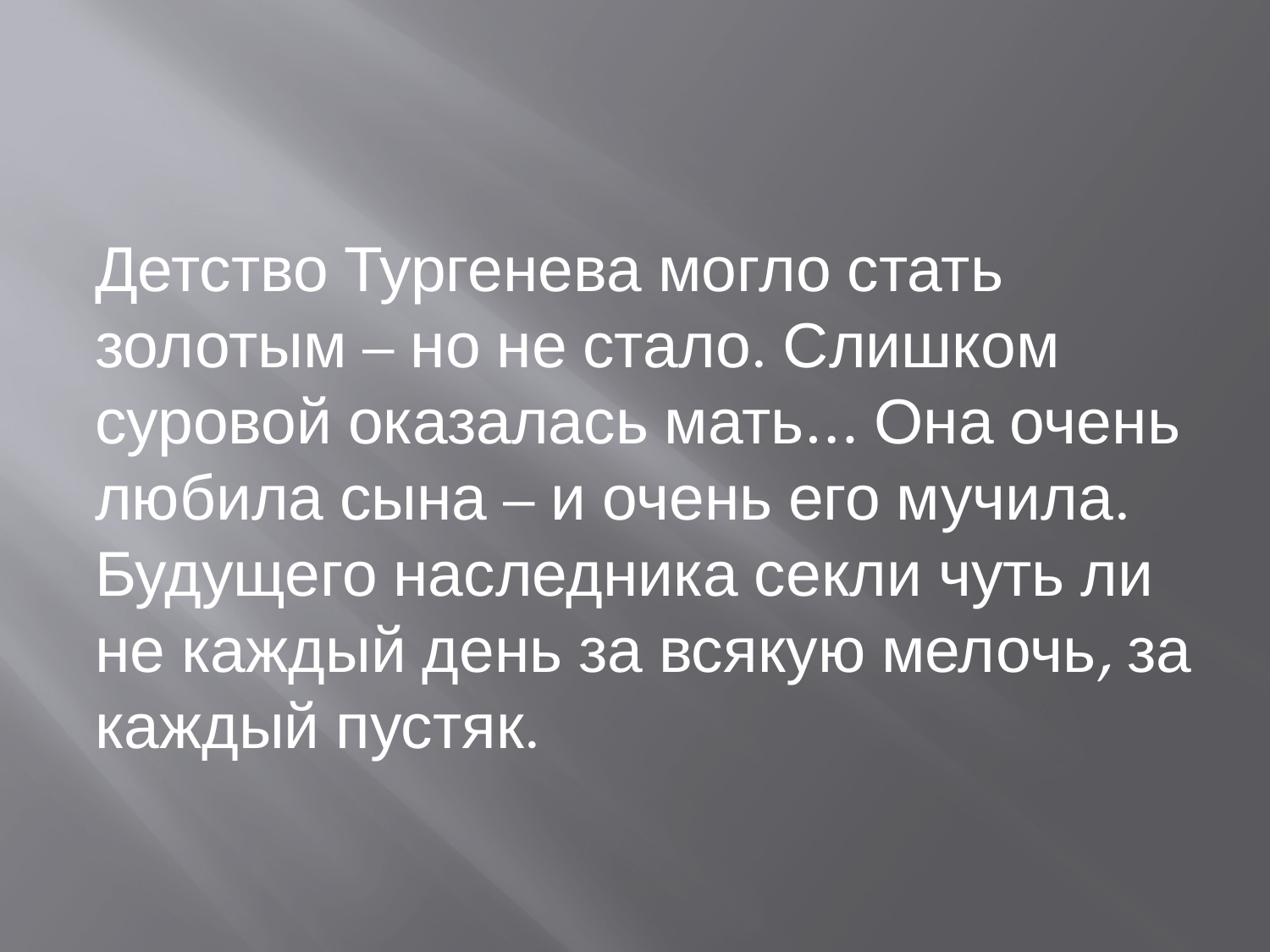

#
Детство Тургенева могло стать золотым – но не стало. Слишком суровой оказалась мать… Она очень любила сына – и очень его мучила. Будущего наследника секли чуть ли не каждый день за всякую мелочь, за каждый пустяк.